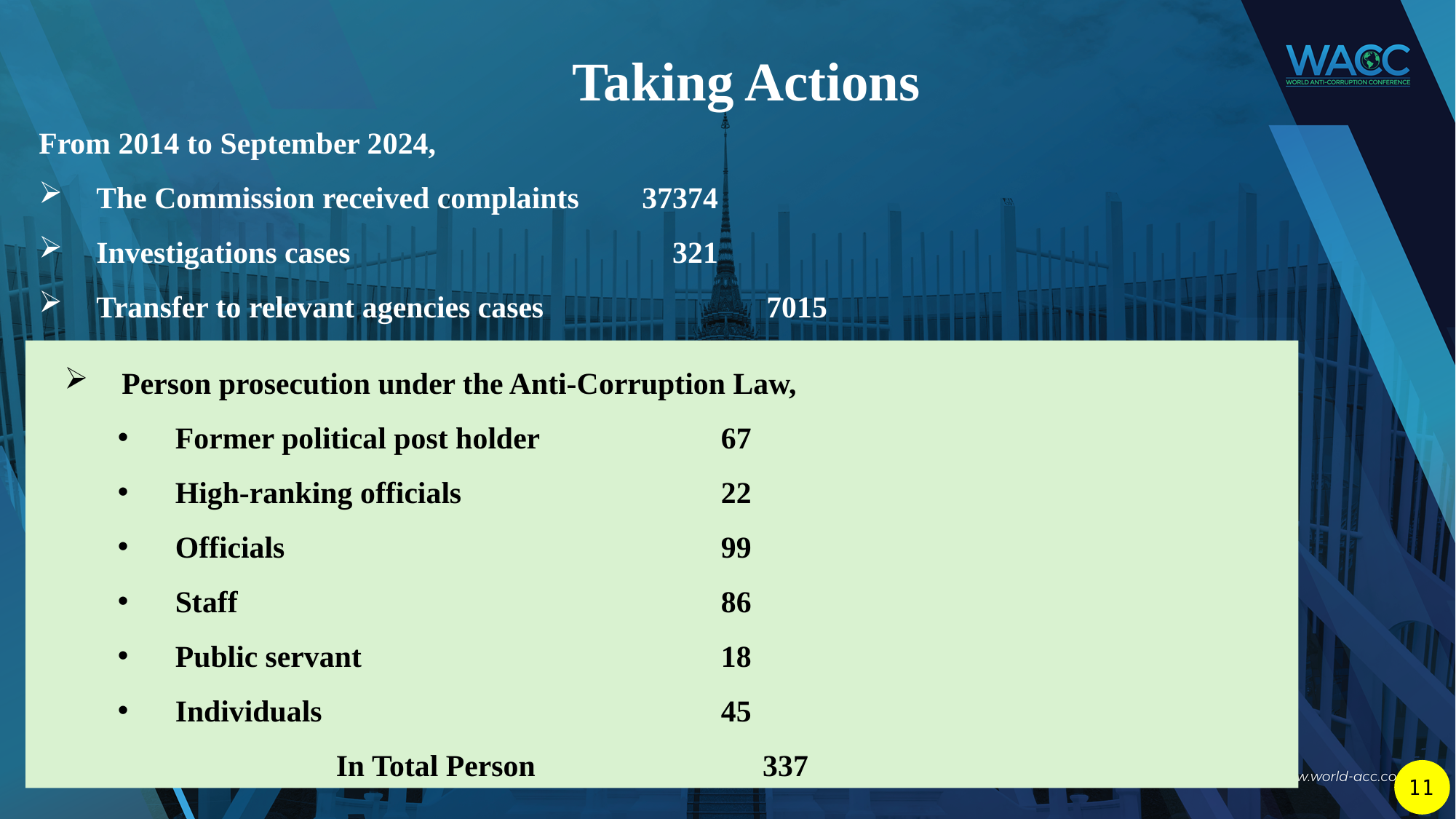

# Taking Actions
From 2014 to September 2024,
The Commission received complaints 	37374
Investigations cases			    321
Transfer to relevant agencies cases		  7015
Person prosecution under the Anti-Corruption Law,
Former political post holder 		67
High-ranking officials			22
Officials				99
Staff					86
Public servant				18
Individuals				45
		In Total Person	          	             337
11